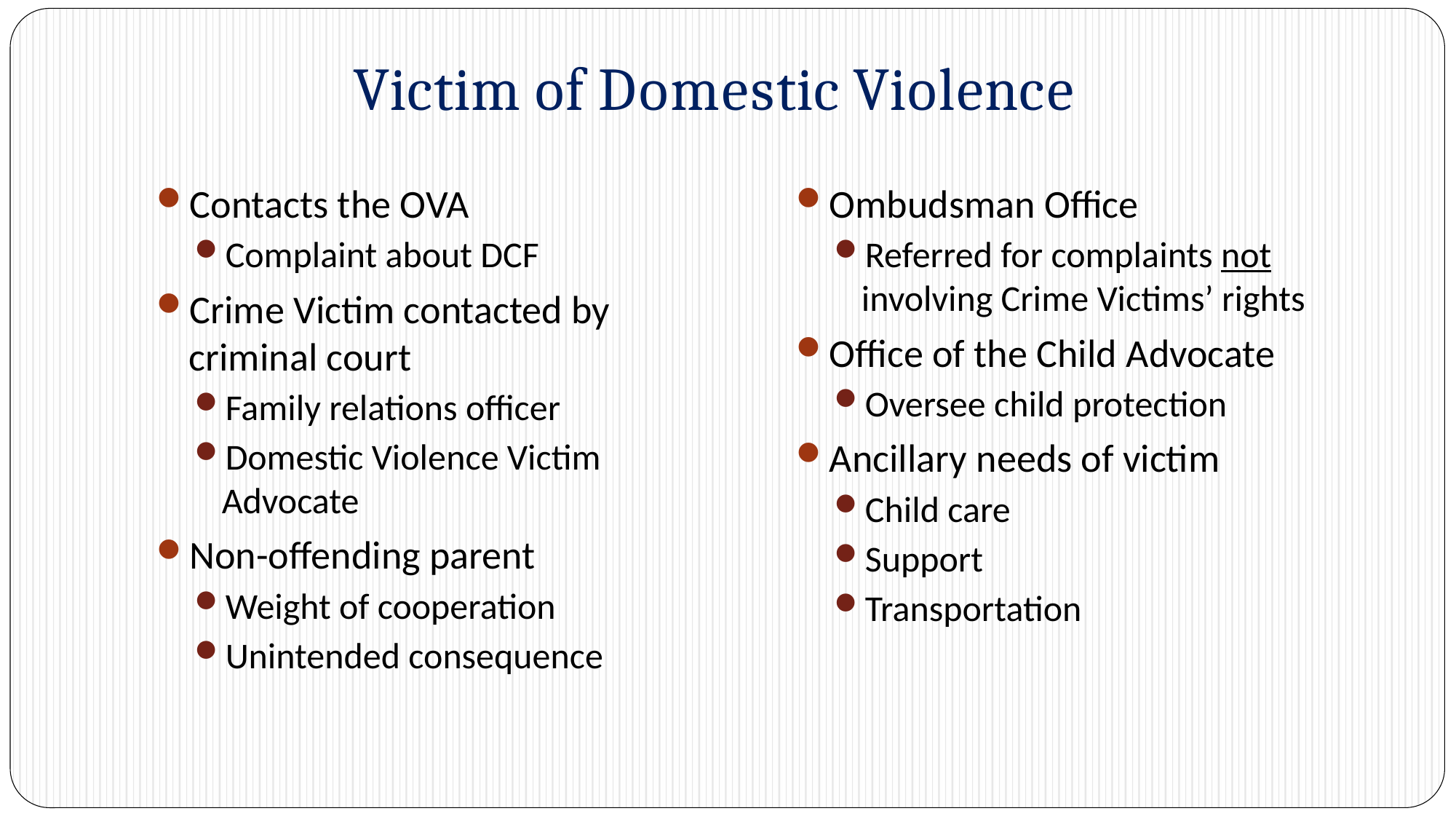

# Victim of Domestic Violence
Contacts the OVA
Complaint about DCF
Crime Victim contacted by criminal court
Family relations officer
Domestic Violence Victim Advocate
Non-offending parent
Weight of cooperation
Unintended consequence

Ombudsman Office
Referred for complaints not involving Crime Victims’ rights
Office of the Child Advocate
Oversee child protection
Ancillary needs of victim
Child care
Support
Transportation